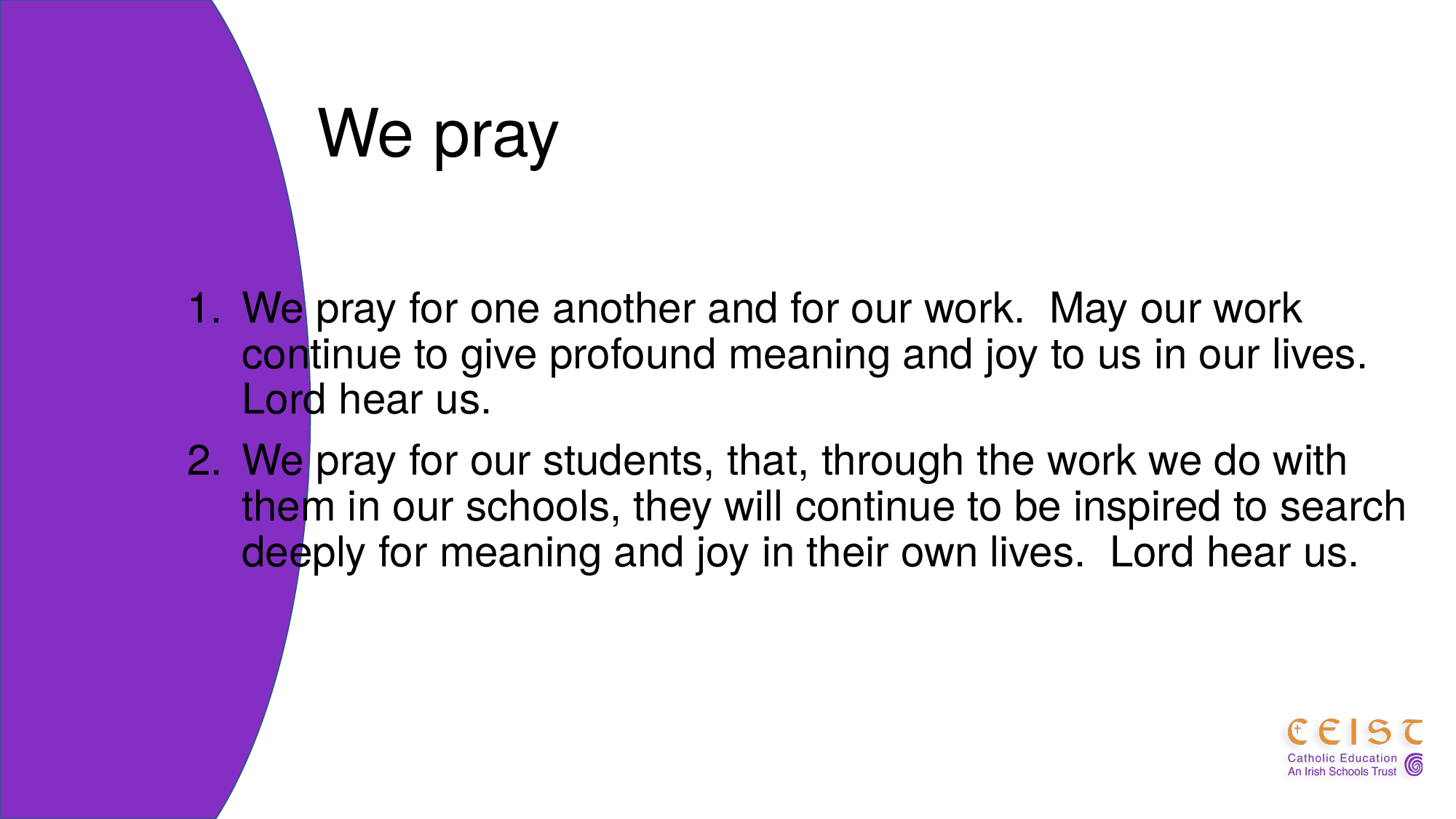

# We pray

We pray for one another and for our work.  May our work continue to give profound meaning and joy to us in our lives.  Lord hear us.
We pray for our students, that, through the work we do with them in our schools, they will continue to be inspired to search deeply for meaning and joy in their own lives.  Lord hear us.